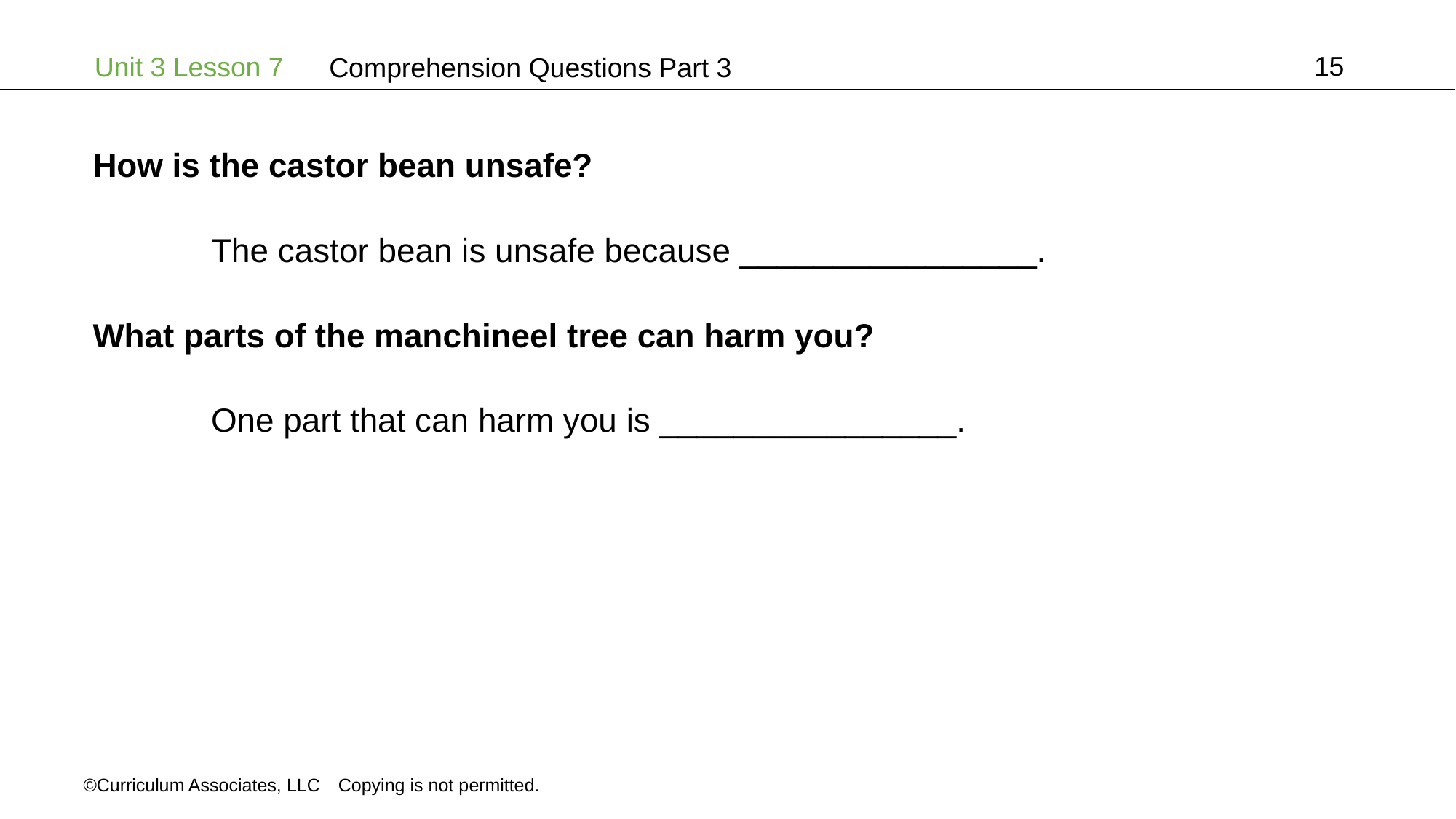

15
# Comprehension Questions Part 3

How is the castor bean unsafe?
	 The castor bean is unsafe because ________________.
What parts of the manchineel tree can harm you?
	 One part that can harm you is ________________.